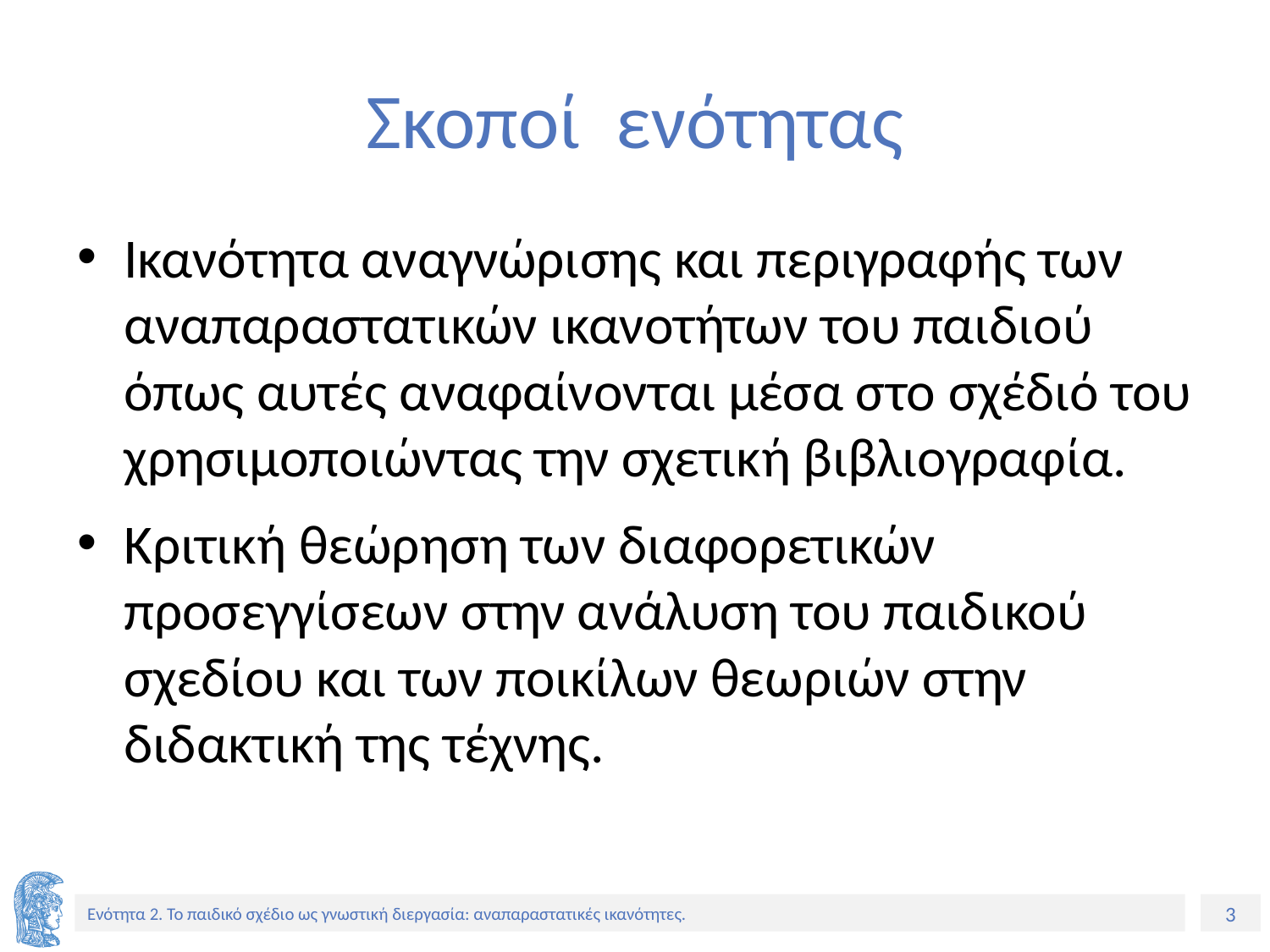

# Σκοποί  ενότητας
Ικανότητα αναγνώρισης και περιγραφής των αναπαραστατικών ικανοτήτων του παιδιού όπως αυτές αναφαίνονται μέσα στο σχέδιό του χρησιμοποιώντας την σχετική βιβλιογραφία.
Κριτική θεώρηση των διαφορετικών προσεγγίσεων στην ανάλυση του παιδικού σχεδίου και των ποικίλων θεωριών στην διδακτική της τέχνης.